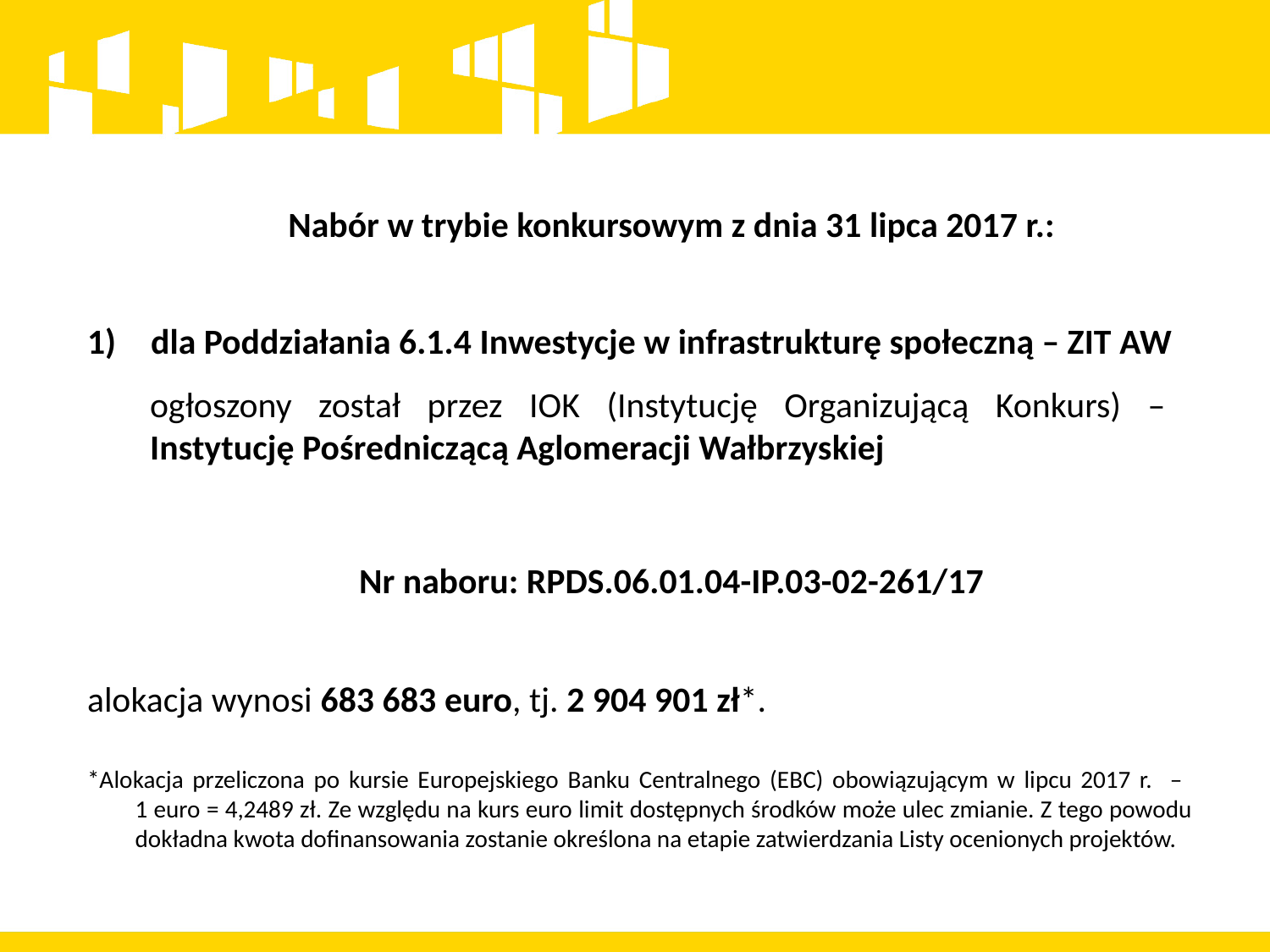

Nabór w trybie konkursowym z dnia 31 lipca 2017 r.:

dla Poddziałania 6.1.4 Inwestycje w infrastrukturę społeczną – ZIT AW
ogłoszony został przez IOK (Instytucję Organizującą Konkurs) –  Instytucję Pośredniczącą Aglomeracji Wałbrzyskiej

	Nr naboru: RPDS.06.01.04-IP.03-02-261/17

alokacja wynosi 683 683 euro, tj. 2 904 901 zł*.

*Alokacja przeliczona po kursie Europejskiego Banku Centralnego (EBC) obowiązującym w lipcu 2017 r.  –
1 euro = 4,2489 zł. Ze względu na kurs euro limit dostępnych środków może ulec zmianie. Z tego powodu dokładna kwota dofinansowania zostanie określona na etapie zatwierdzania Listy ocenionych projektów.